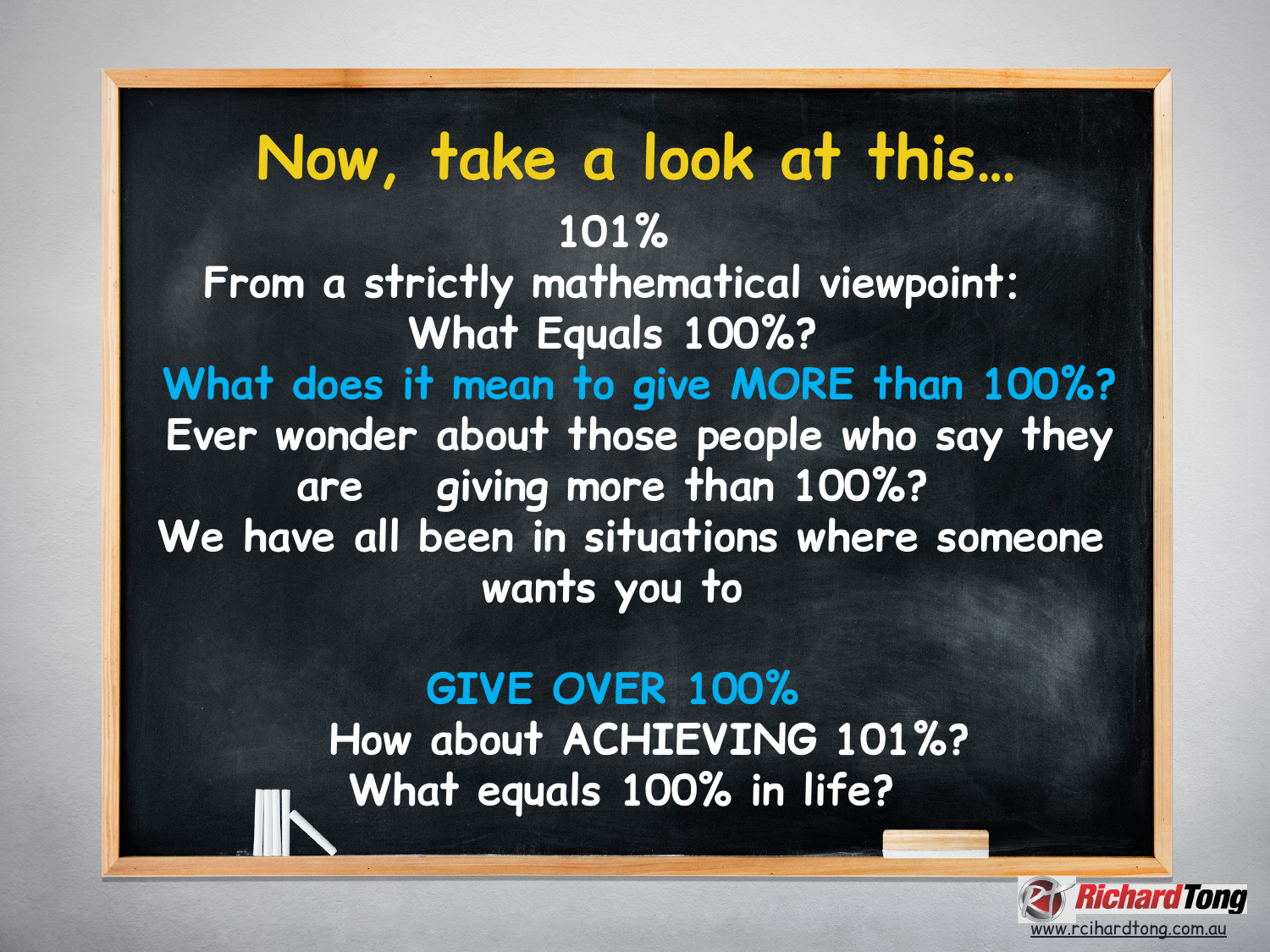

Now, take a look at this…
101%
From a strictly mathematical viewpoint:
What Equals 100%?
   What does it mean to give MORE than 100%?
   Ever wonder about those people who say they are    giving more than 100%?
  We have all been in situations where someone wants you to

GIVE OVER 100%
    How about ACHIEVING 101%?
 What equals 100% in life?